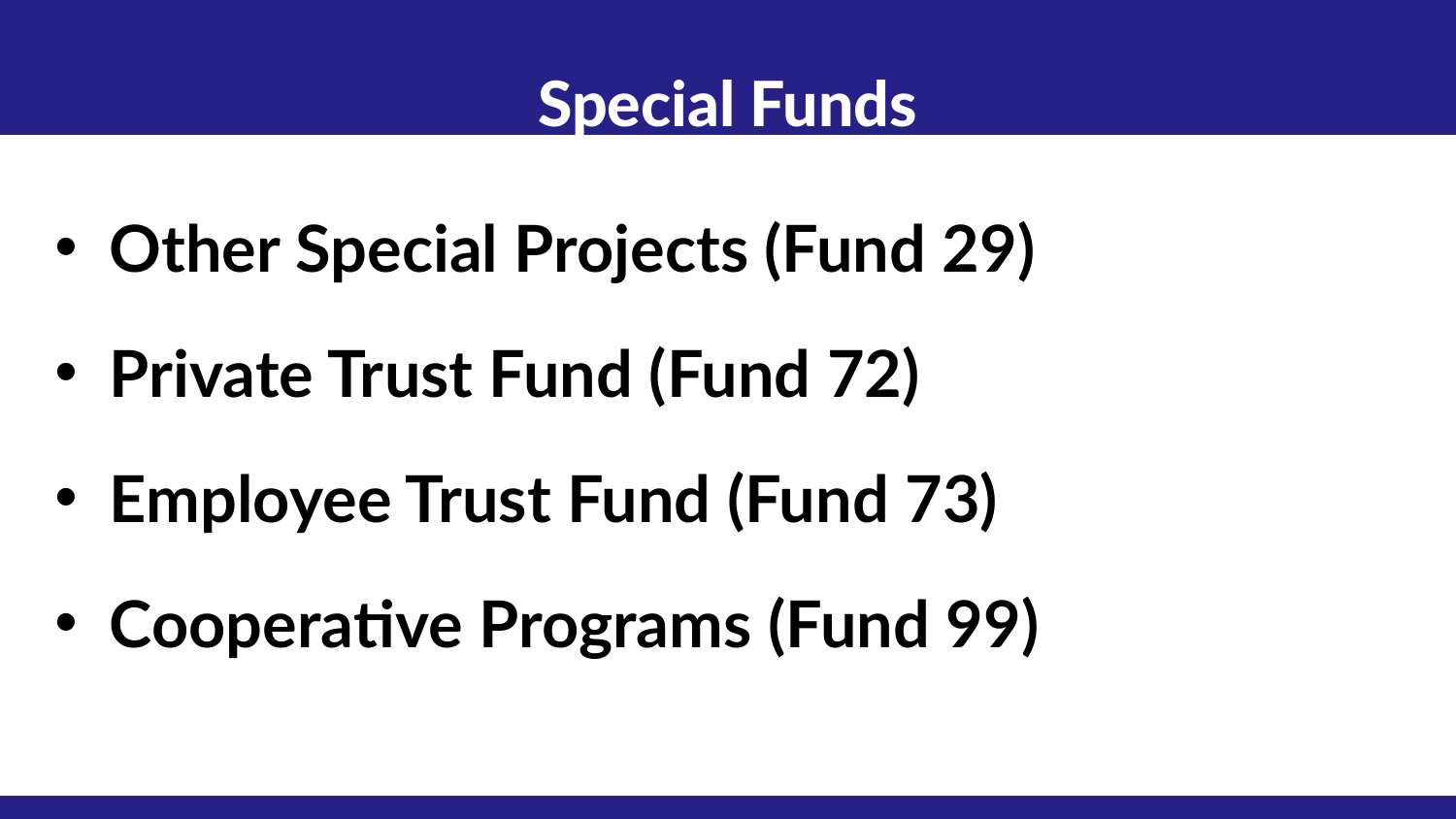

Special Funds
Other Special Projects (Fund 29)
Private Trust Fund (Fund 72)
Employee Trust Fund (Fund 73)
Cooperative Programs (Fund 99)